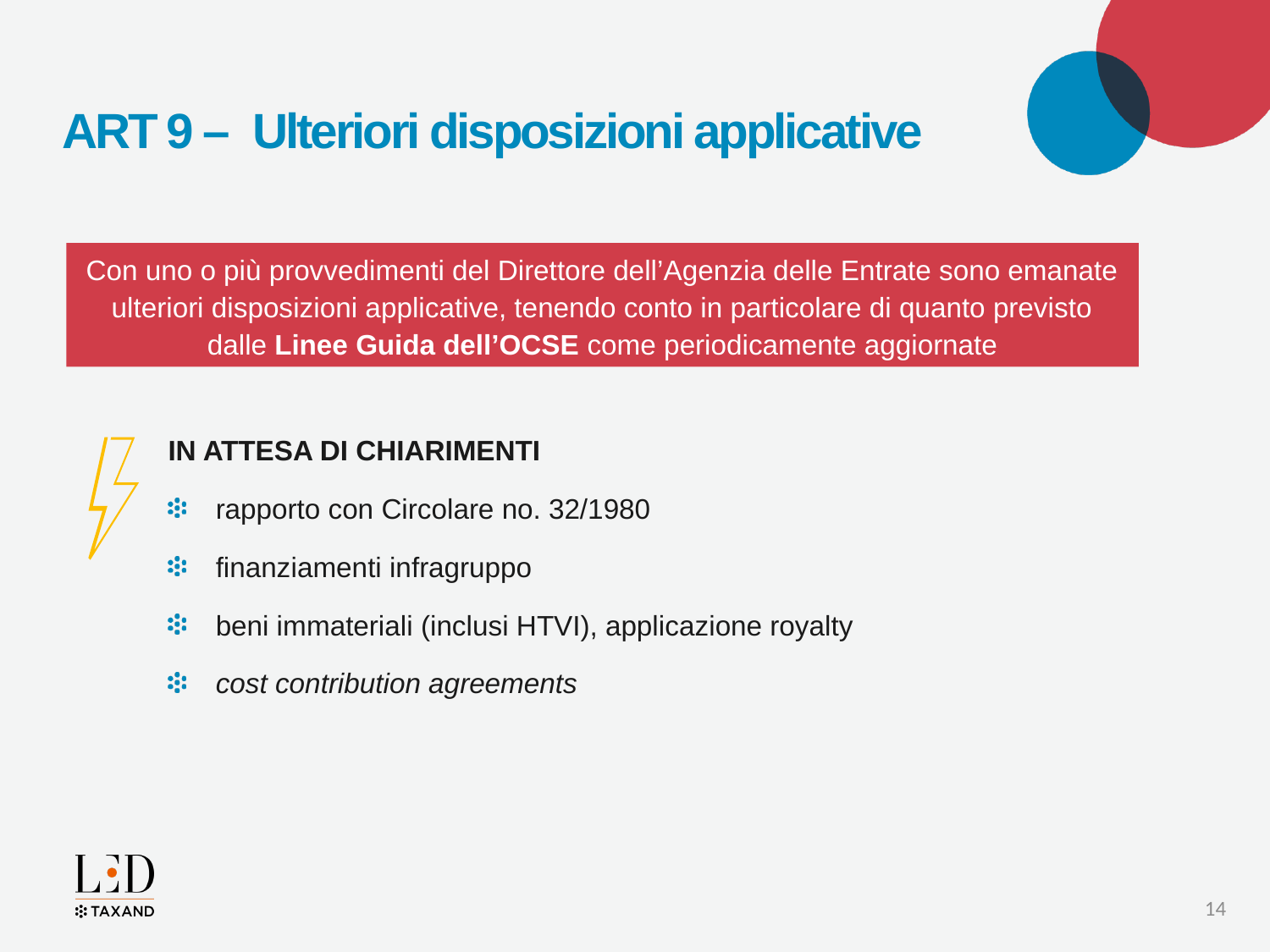

# ART 9 –  Ulteriori disposizioni applicative
Con uno o più provvedimenti del Direttore dell’Agenzia delle Entrate sono emanate ulteriori disposizioni applicative, tenendo conto in particolare di quanto previsto dalle Linee Guida dell’OCSE come periodicamente aggiornate
IN ATTESA DI CHIARIMENTI
rapporto con Circolare no. 32/1980
finanziamenti infragruppo
beni immateriali (inclusi HTVI), applicazione royalty
cost contribution agreements

14